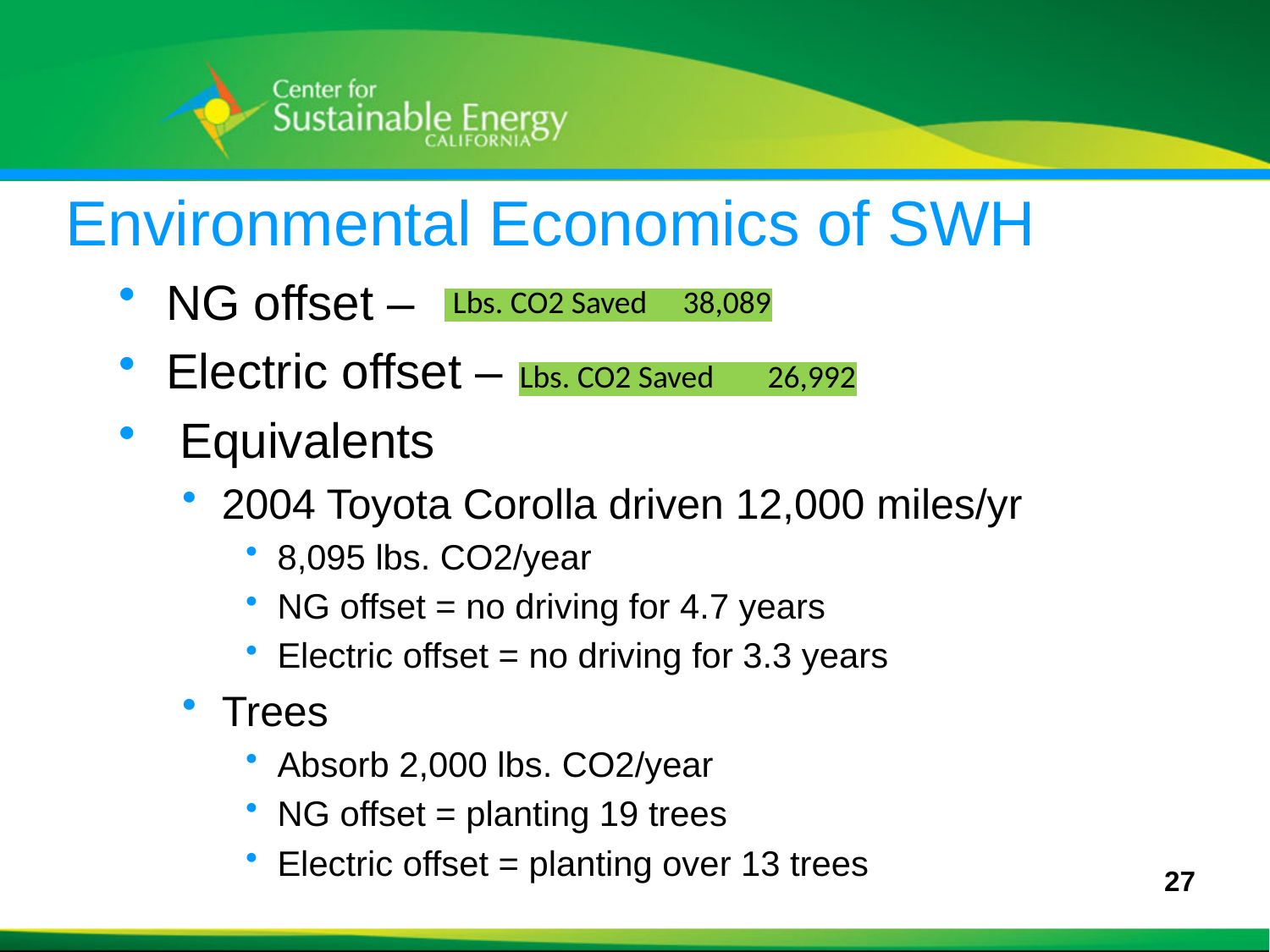

# Environmental Economics of SWH
NG offset –
Electric offset –
 Equivalents
2004 Toyota Corolla driven 12,000 miles/yr
8,095 lbs. CO2/year
NG offset = no driving for 4.7 years
Electric offset = no driving for 3.3 years
Trees
Absorb 2,000 lbs. CO2/year
NG offset = planting 19 trees
Electric offset = planting over 13 trees
| Lbs. CO2 Saved | 38,089 |
| --- | --- |
| Lbs. CO2 Saved | 26,992 |
| --- | --- |